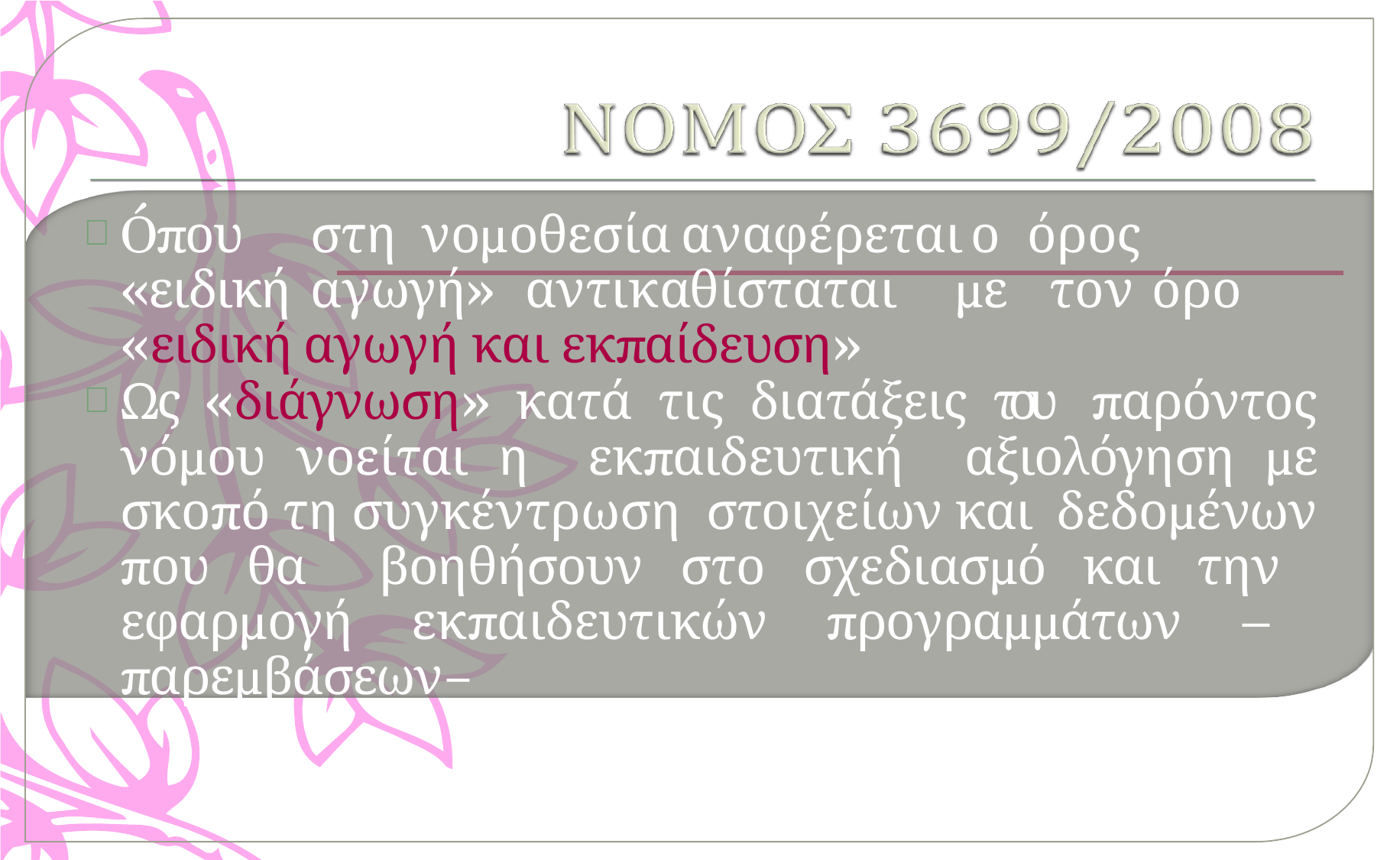

Όπου	στη	νομοθεσία	αναφέρεται	ο	όρος
«ειδική αγωγή»	αντικαθίσταται	με	τον	όρο
«ειδική αγωγή και εκπαίδευση»
Ως «διάγνωση» κατά τις διατάξεις του  παρόντος νόμου νοείται η  εκπαιδευτική  αξιολόγηση με σκοπό τη συγκέντρωση  στοιχείων και δεδομένων που θα  βοηθήσουν στο σχεδιασμό και την  εφαρμογή εκπαιδευτικών προγραμμάτων –  παρεμβάσεων−